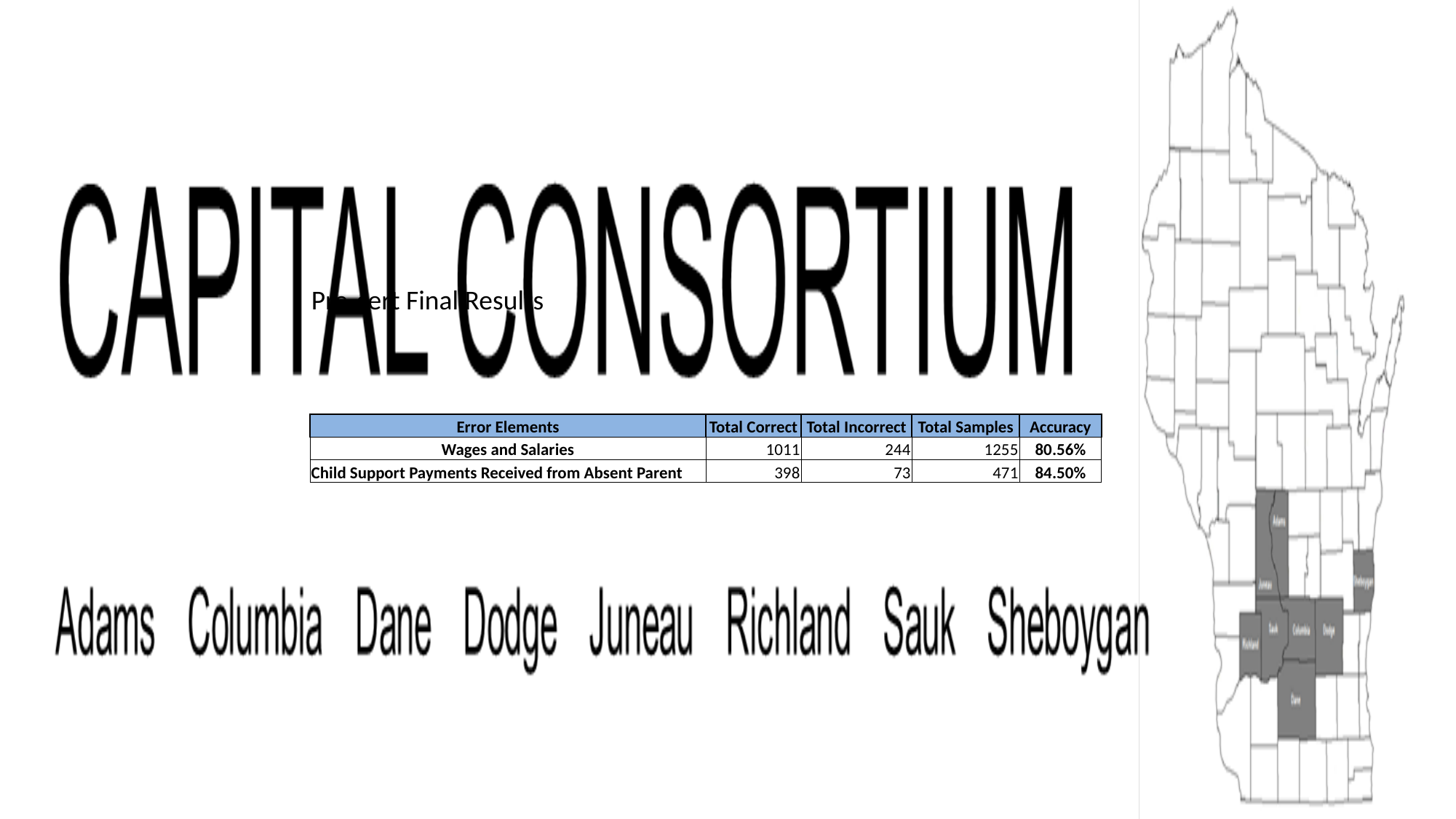

Pre-cert Final Results
| Error Elements | Total Correct | Total Incorrect | Total Samples | Accuracy |
| --- | --- | --- | --- | --- |
| Wages and Salaries | 1011 | 244 | 1255 | 80.56% |
| Child Support Payments Received from Absent Parent | 398 | 73 | 471 | 84.50% |